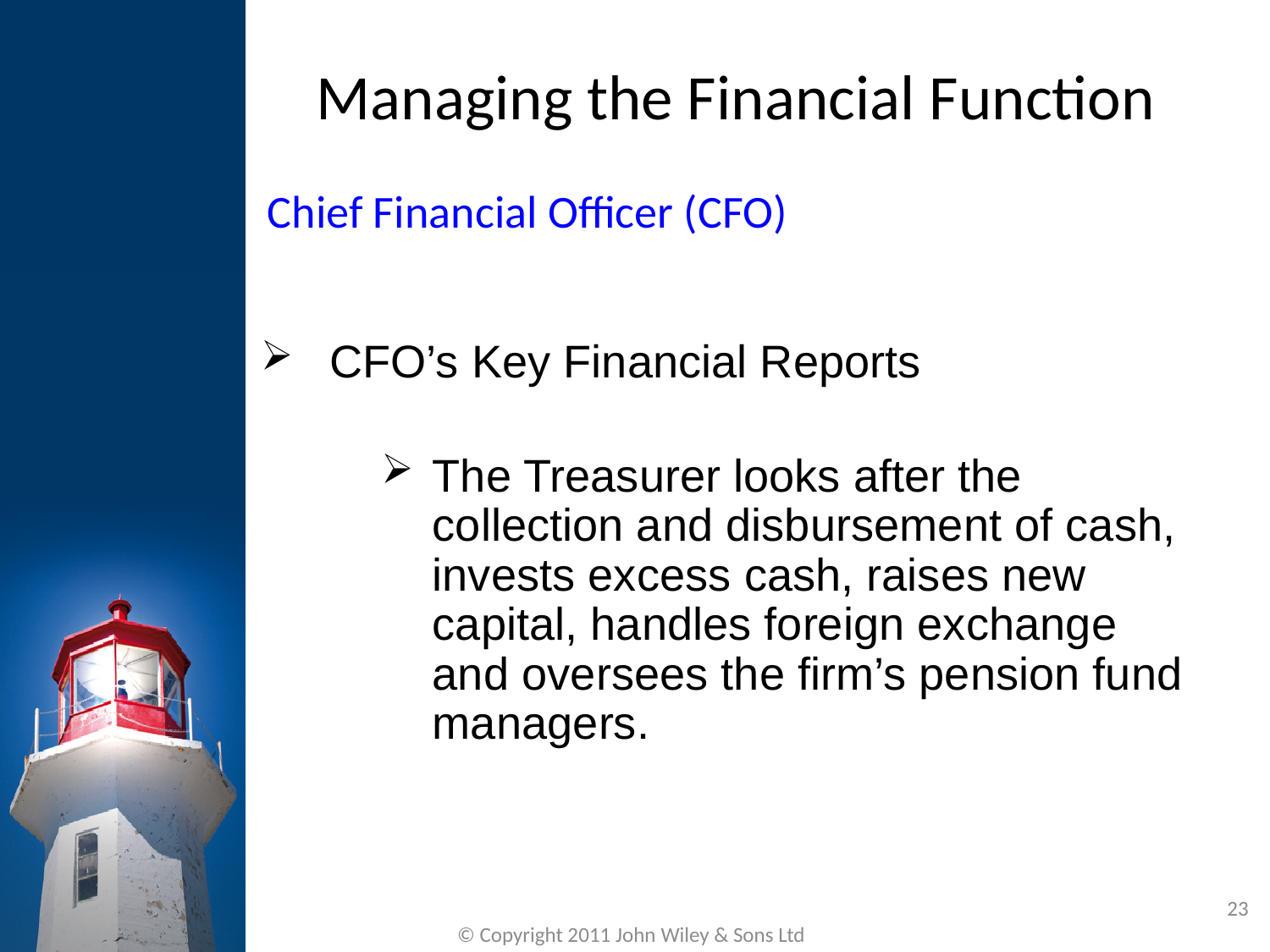

Managing the Financial Function
Chief Financial Officer (CFO)
CFO’s Key Financial Reports
The Treasurer looks after the collection and disbursement of cash, invests excess cash, raises new capital, handles foreign exchange and oversees the firm’s pension fund managers.
23